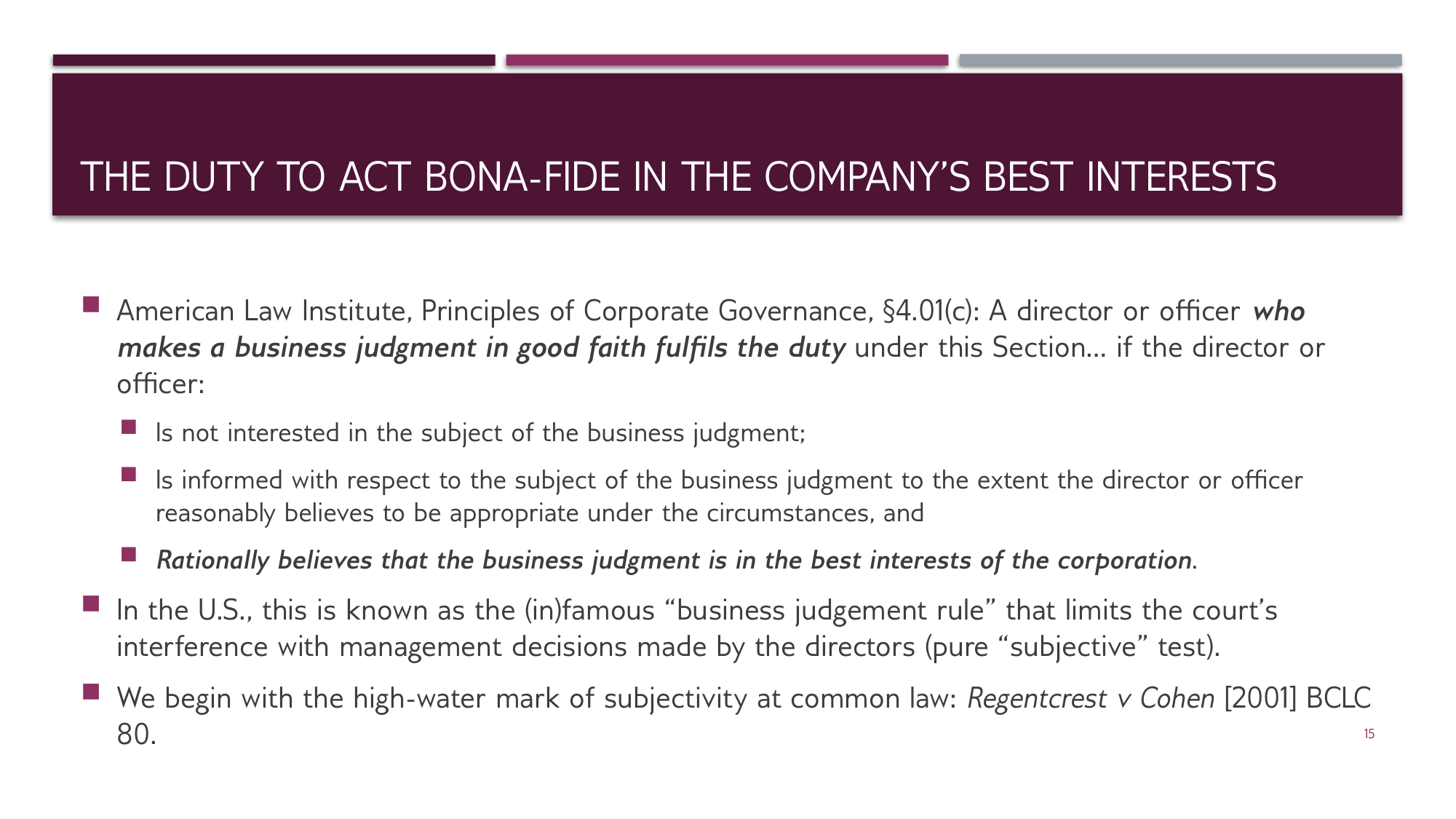

# The Duty to Act Bona-Fide in the Company’s Best Interests
American Law Institute, Principles of Corporate Governance, §4.01(c): A director or officer who makes a business judgment in good faith fulfils the duty under this Section… if the director or officer:
Is not interested in the subject of the business judgment;
Is informed with respect to the subject of the business judgment to the extent the director or officer reasonably believes to be appropriate under the circumstances, and
Rationally believes that the business judgment is in the best interests of the corporation.
In the U.S., this is known as the (in)famous “business judgement rule” that limits the court’s interference with management decisions made by the directors (pure “subjective” test).
We begin with the high-water mark of subjectivity at common law: Regentcrest v Cohen [2001] BCLC 80.
15